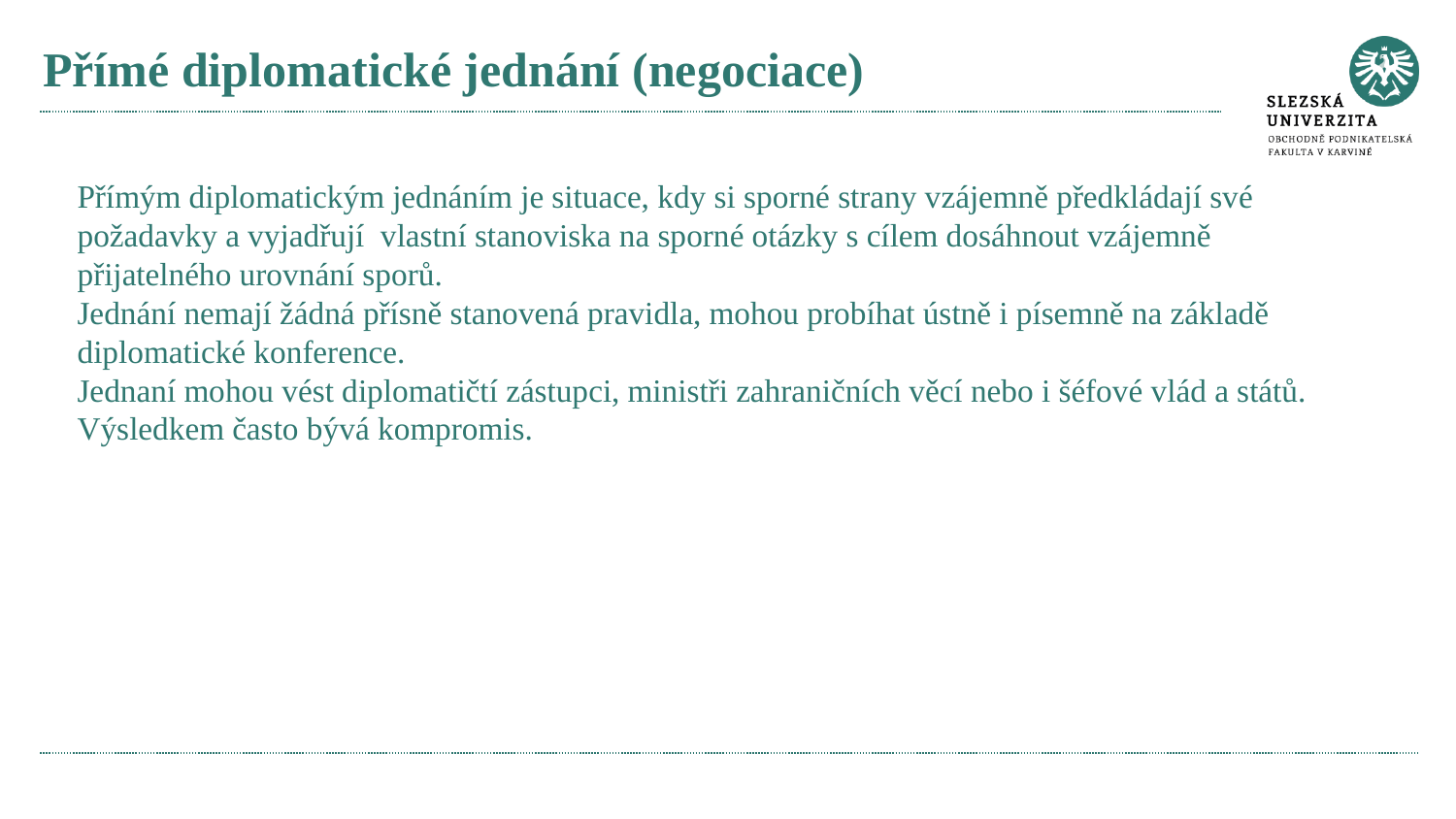

# Přímé diplomatické jednání (negociace)
Přímým diplomatickým jednáním je situace, kdy si sporné strany vzájemně předkládají své požadavky a vyjadřují  vlastní stanoviska na sporné otázky s cílem dosáhnout vzájemně přijatelného urovnání sporů.
Jednání nemají žádná přísně stanovená pravidla, mohou probíhat ústně i písemně na základě diplomatické konference.
Jednaní mohou vést diplomatičtí zástupci, ministři zahraničních věcí nebo i šéfové vlád a států.
Výsledkem často bývá kompromis.